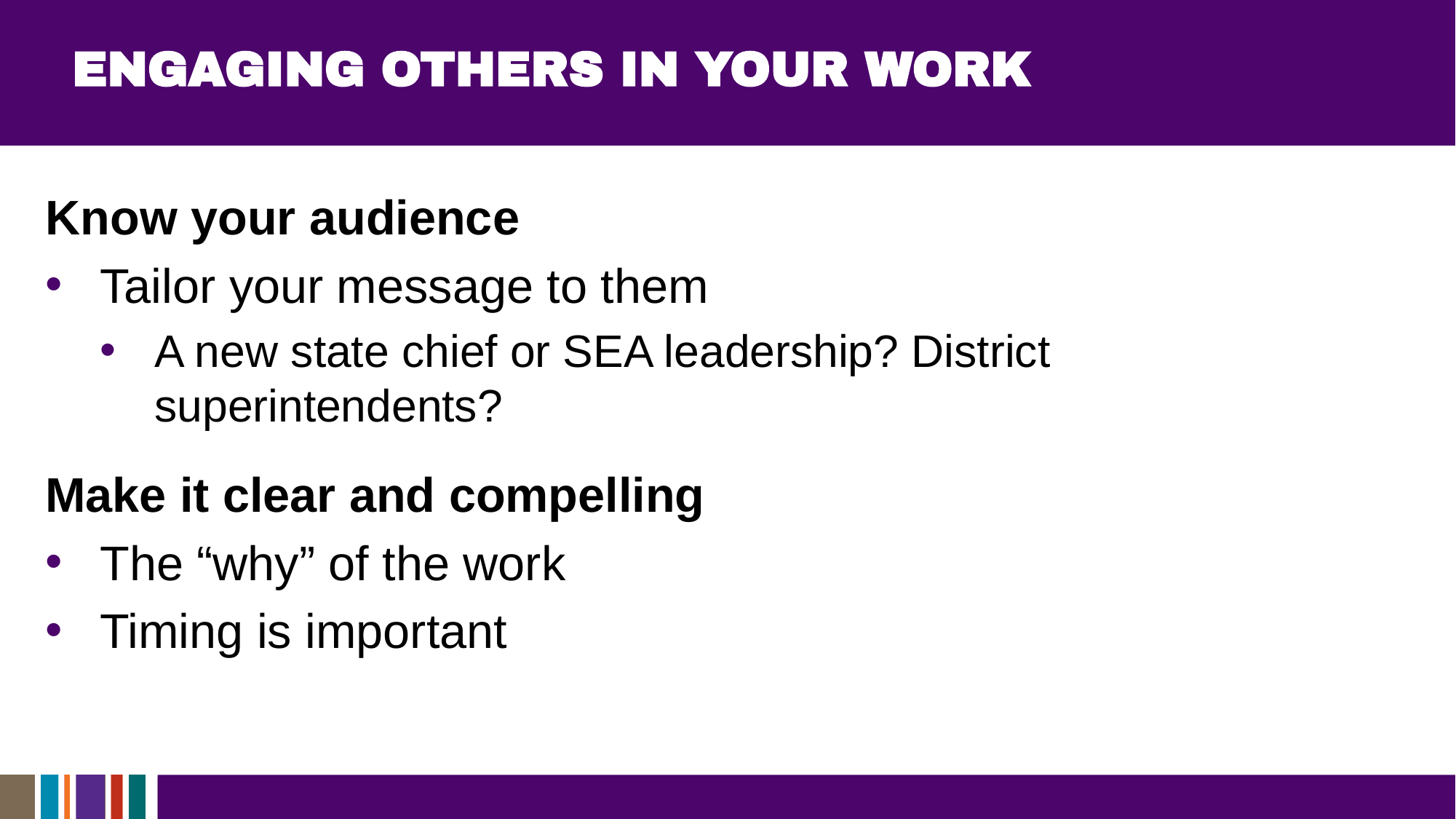

# Engaging others in your work
Know your audience
Tailor your message to them
A new state chief or SEA leadership? District superintendents?

Make it clear and compelling
The “why” of the work
Timing is important